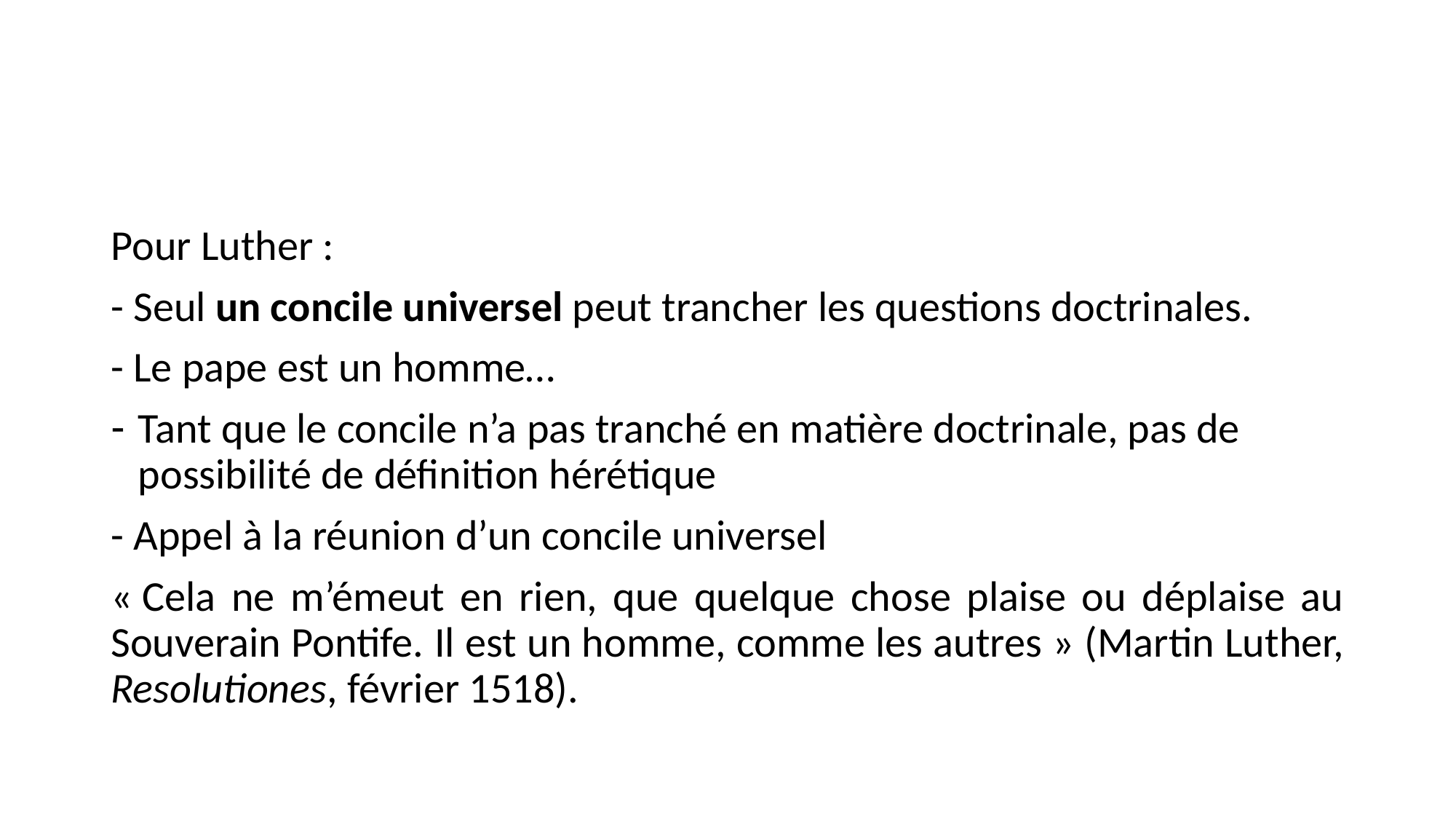

#
Pour Luther :
- Seul un concile universel peut trancher les questions doctrinales.
- Le pape est un homme…
Tant que le concile n’a pas tranché en matière doctrinale, pas de possibilité de définition hérétique
- Appel à la réunion d’un concile universel
« Cela ne m’émeut en rien, que quelque chose plaise ou déplaise au Souverain Pontife. Il est un homme, comme les autres » (Martin Luther, Resolutiones, février 1518).